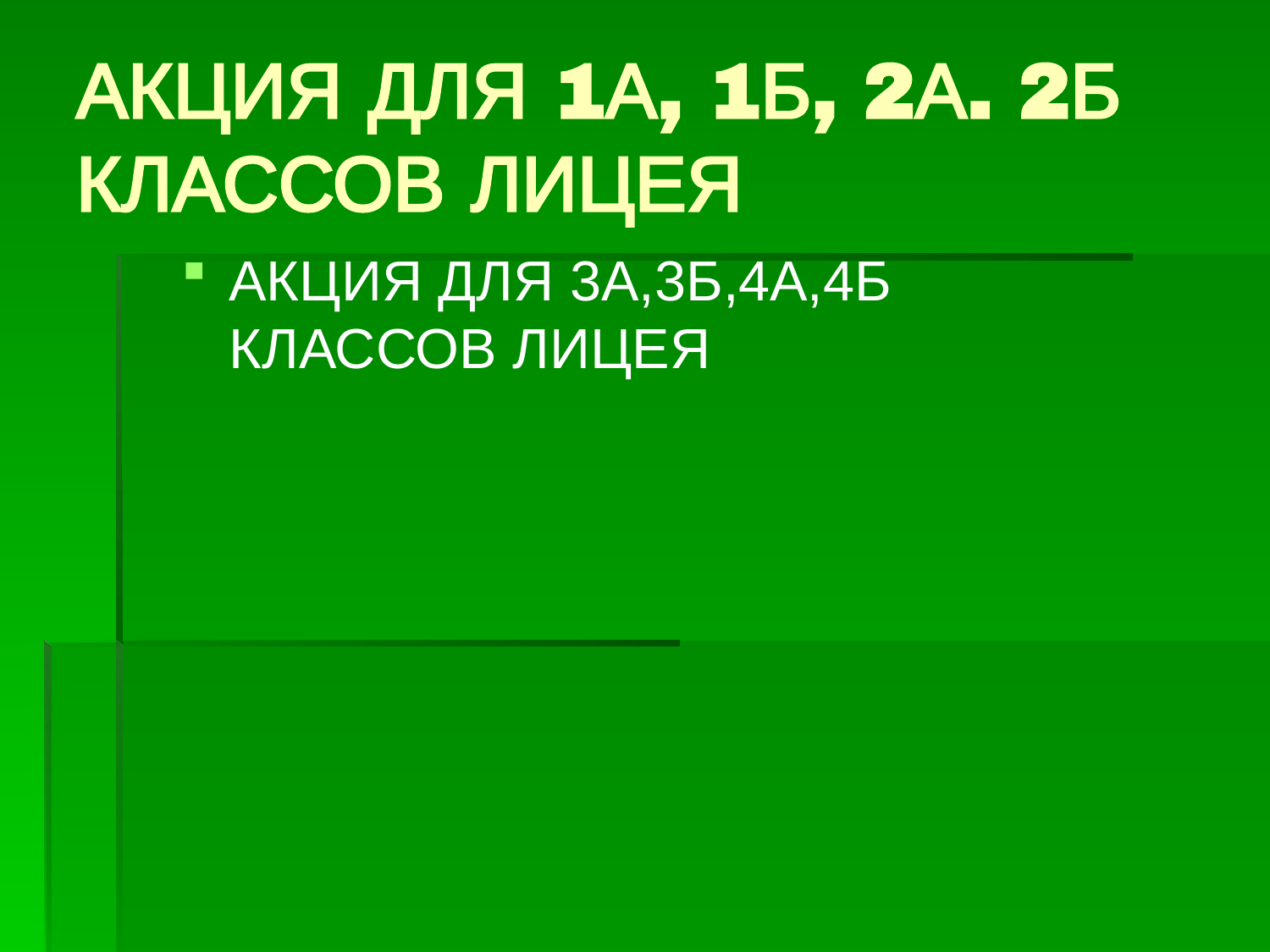

# АКЦИЯ ДЛЯ 1А, 1Б, 2А. 2Б КЛАССОВ ЛИЦЕЯ
АКЦИЯ ДЛЯ 3А,3Б,4А,4Б КЛАССОВ ЛИЦЕЯ